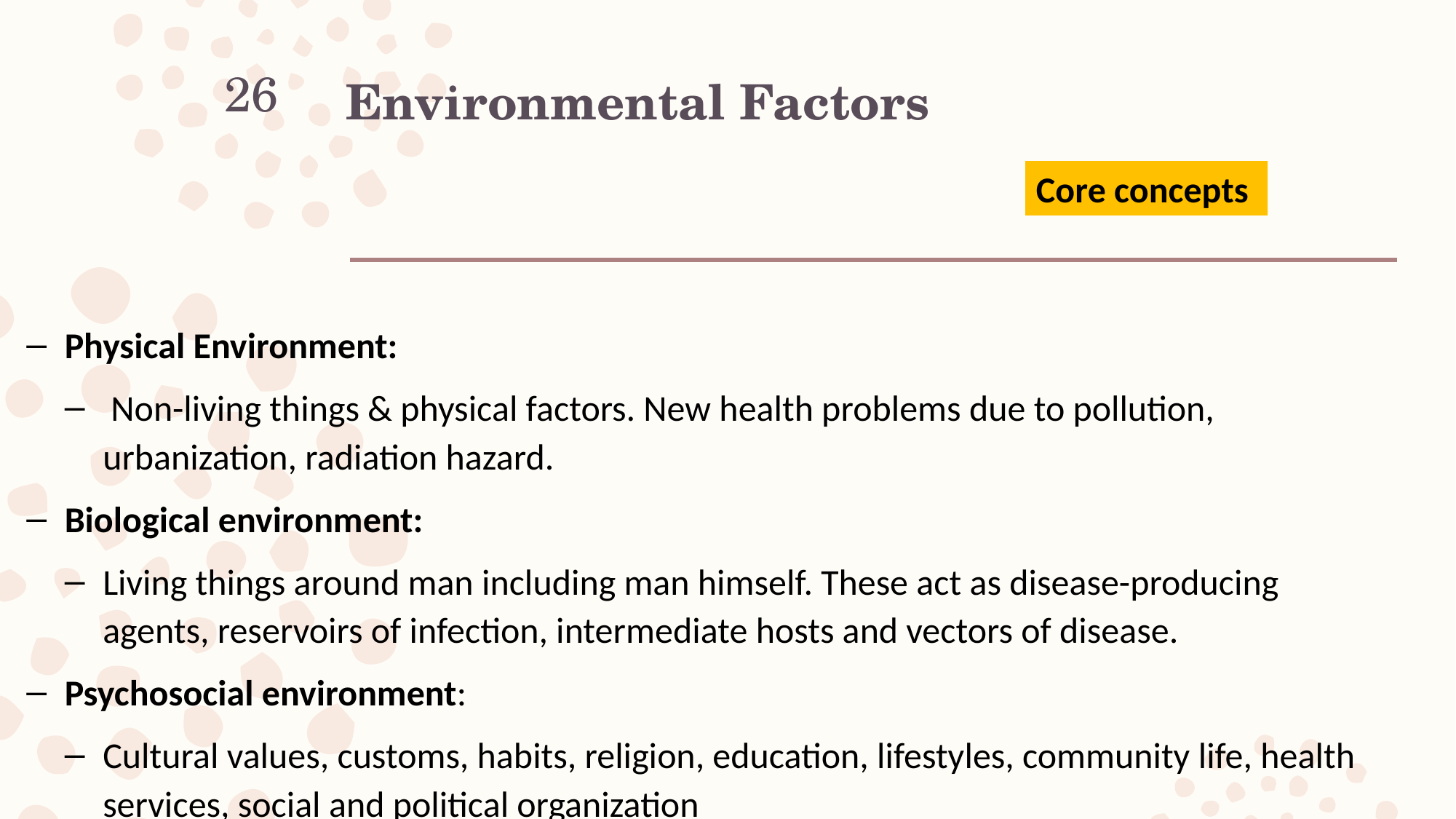

26
# Environmental Factors
Core concepts

Physical Environment:
 Non-living things & physical factors. New health problems due to pollution, urbanization, radiation hazard.
Biological environment:
Living things around man including man himself. These act as disease-producing agents, reservoirs of infection, intermediate hosts and vectors of disease.
Psychosocial environment:
Cultural values, customs, habits, religion, education, lifestyles, community life, health services, social and political organization